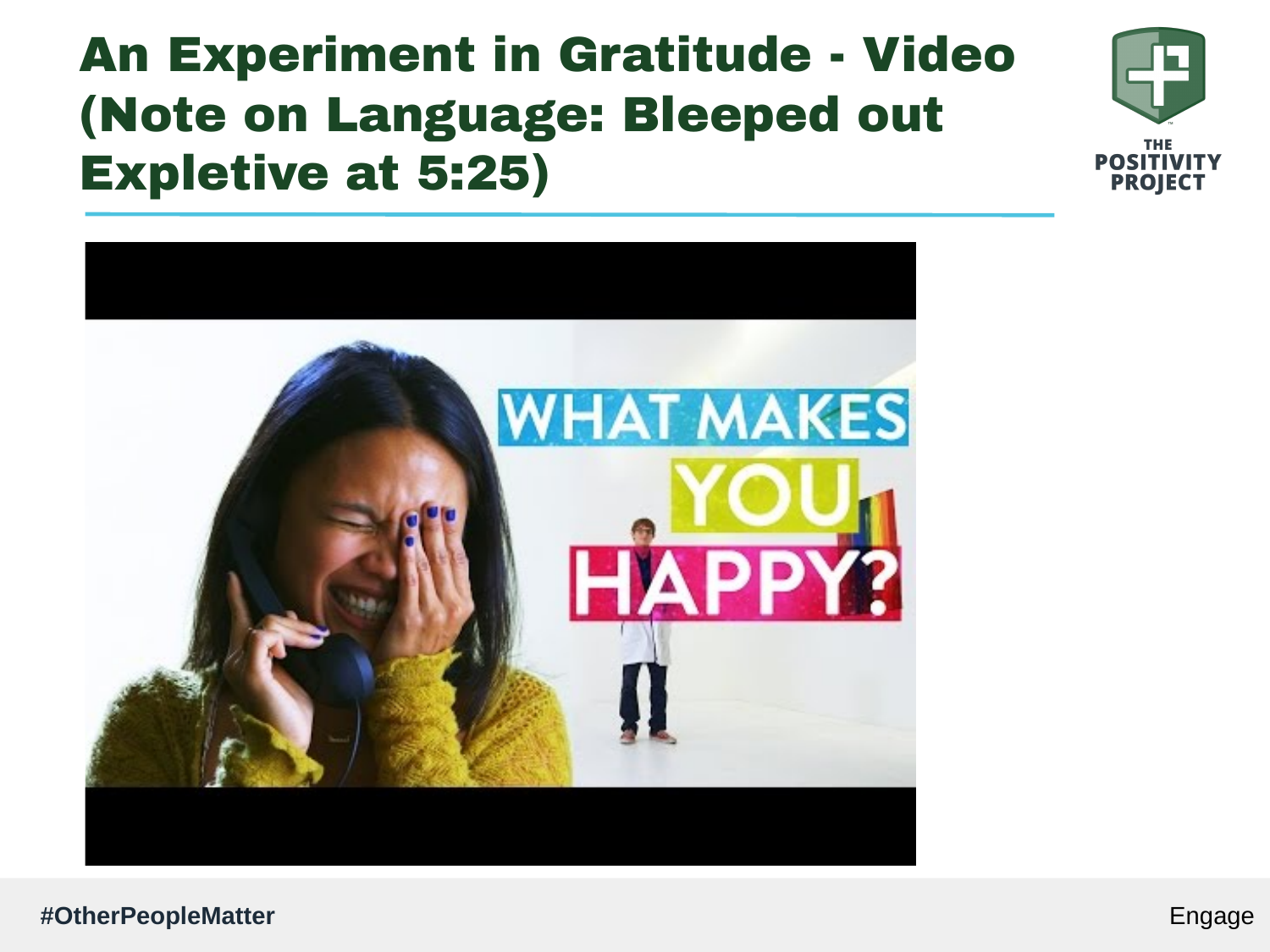

# An Experiment in Gratitude - Video (Note on Language: Bleeped out Expletive at 5:25)

Engage